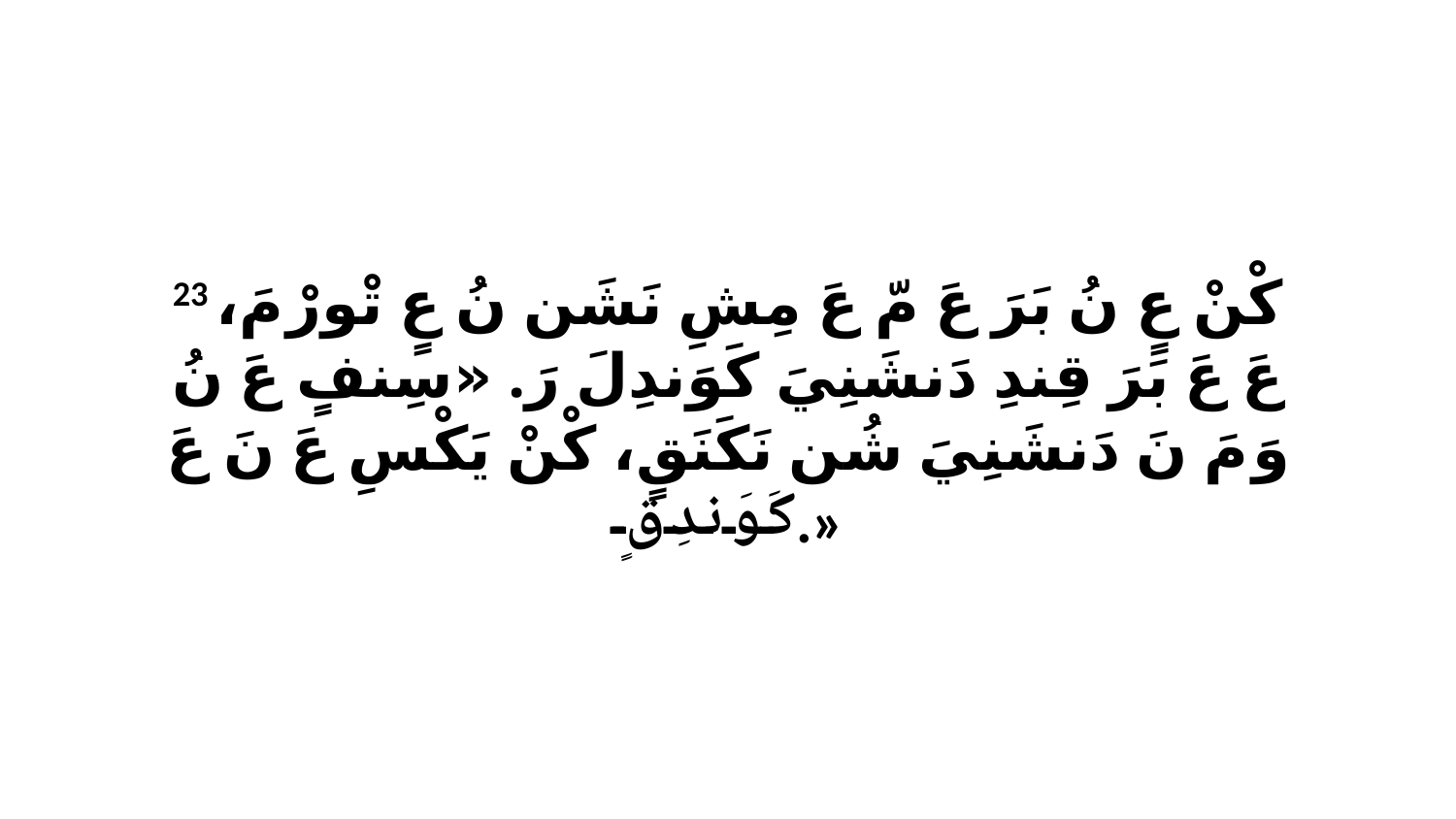

23 كْنْ عٍ نُ بَرَ عَ مّ عَ مِشِ نَشَن نُ عٍ تْورْ مَ، عَ عَ بَرَ قِندِ دَنشَنِيَ كَوَندِلَ رَ. «سِنفٍ عَ نُ وَ مَ نَ دَنشَنِيَ شُن نَكَنَقٍ، كْنْ يَكْسِ عَ نَ عَ كَوَندِقٍ.»